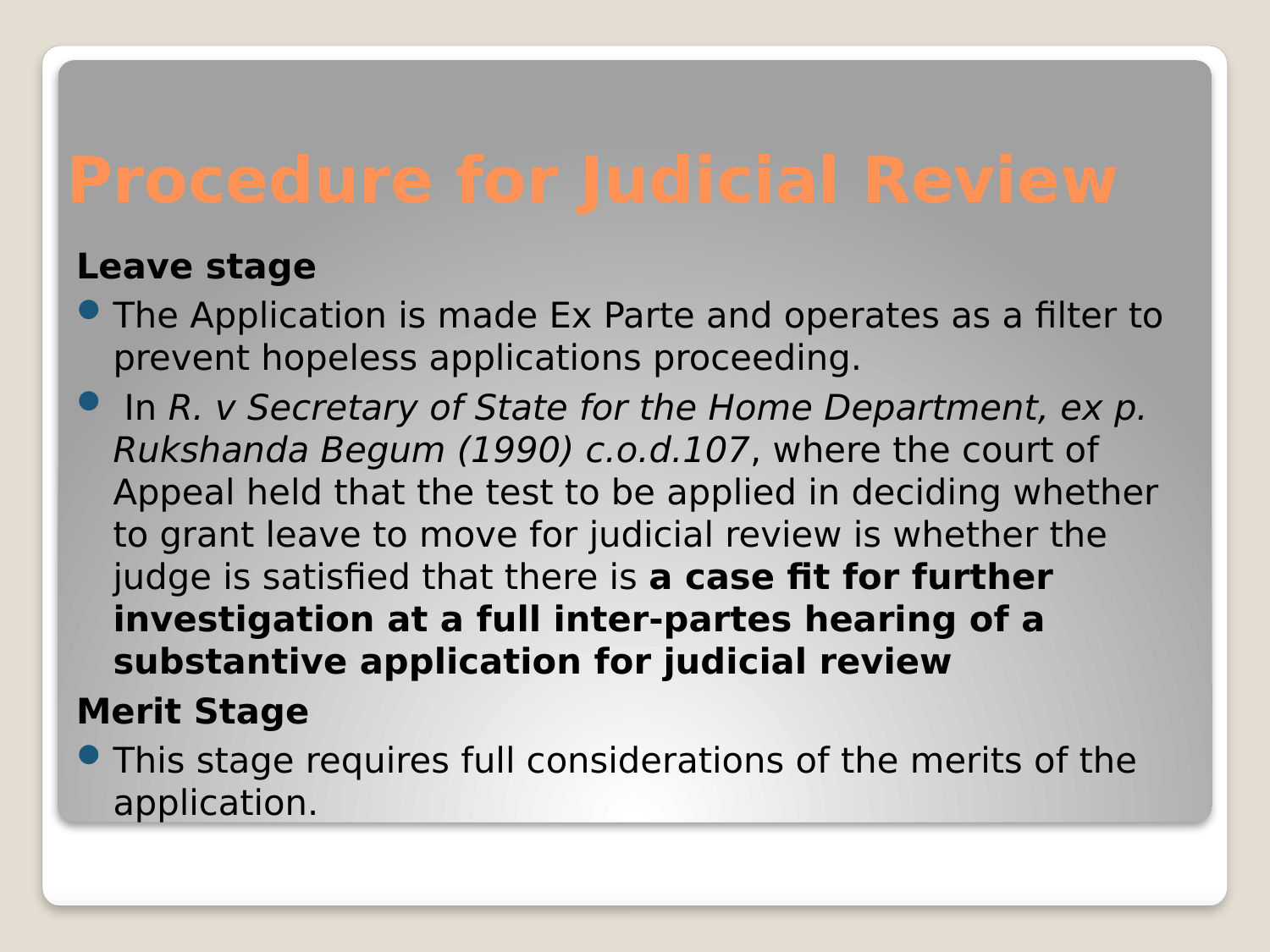

# Procedure for Judicial Review
Leave stage
The Application is made Ex Parte and operates as a filter to prevent hopeless applications proceeding.
 In R. v Secretary of State for the Home Department, ex p. Rukshanda Begum (1990) c.o.d.107, where the court of Appeal held that the test to be applied in deciding whether to grant leave to move for judicial review is whether the judge is satisfied that there is a case fit for further investigation at a full inter-partes hearing of a substantive application for judicial review
Merit Stage
This stage requires full considerations of the merits of the application.